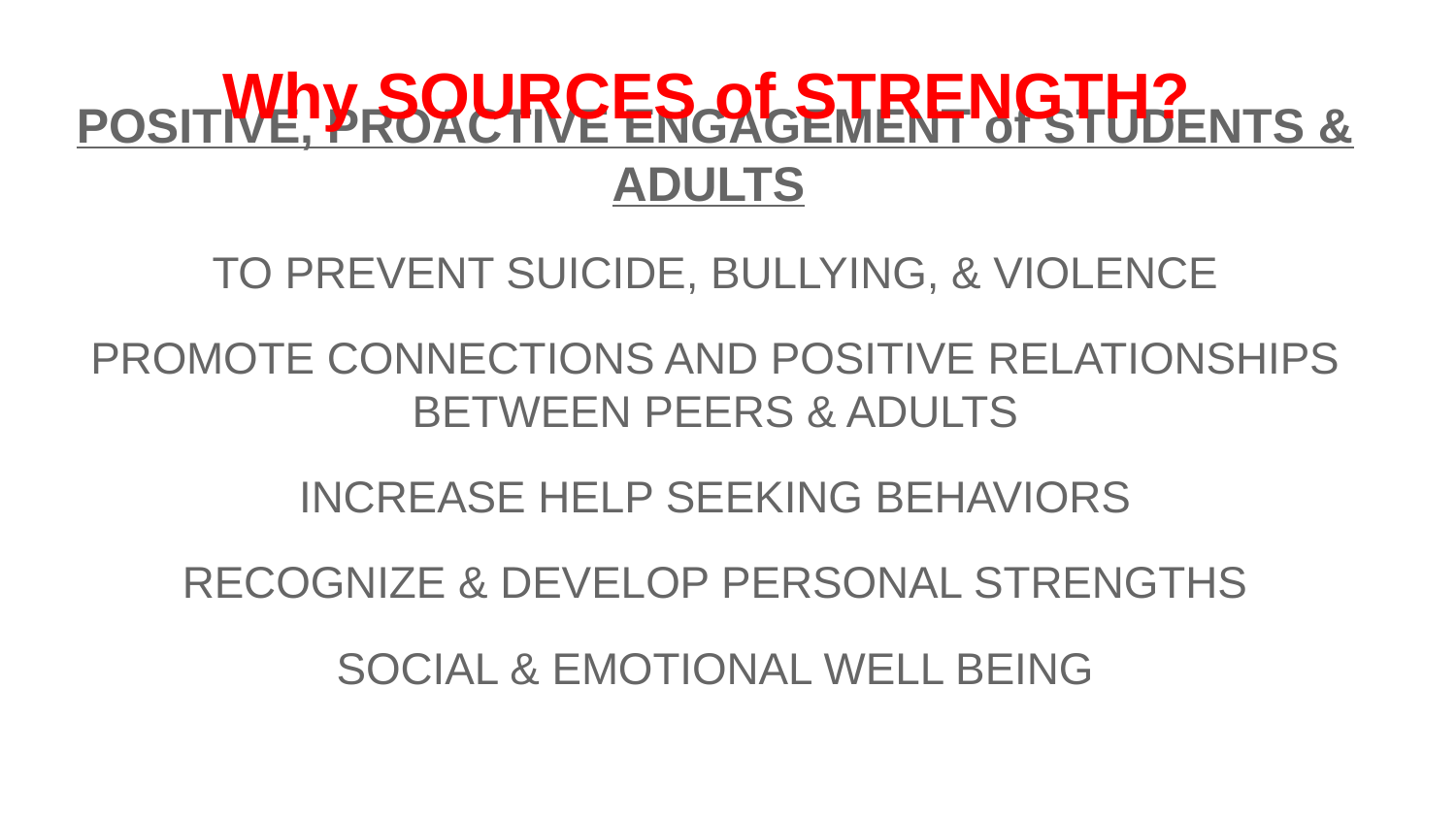

Why SOURCES of STRENGTH?

POSITIVE, PROACTIVE ENGAGEMENT of STUDENTS & ADULTS
TO PREVENT SUICIDE, BULLYING, & VIOLENCE
PROMOTE CONNECTIONS AND POSITIVE RELATIONSHIPS BETWEEN PEERS & ADULTS
INCREASE HELP SEEKING BEHAVIORS
RECOGNIZE & DEVELOP PERSONAL STRENGTHS
SOCIAL & EMOTIONAL WELL BEING